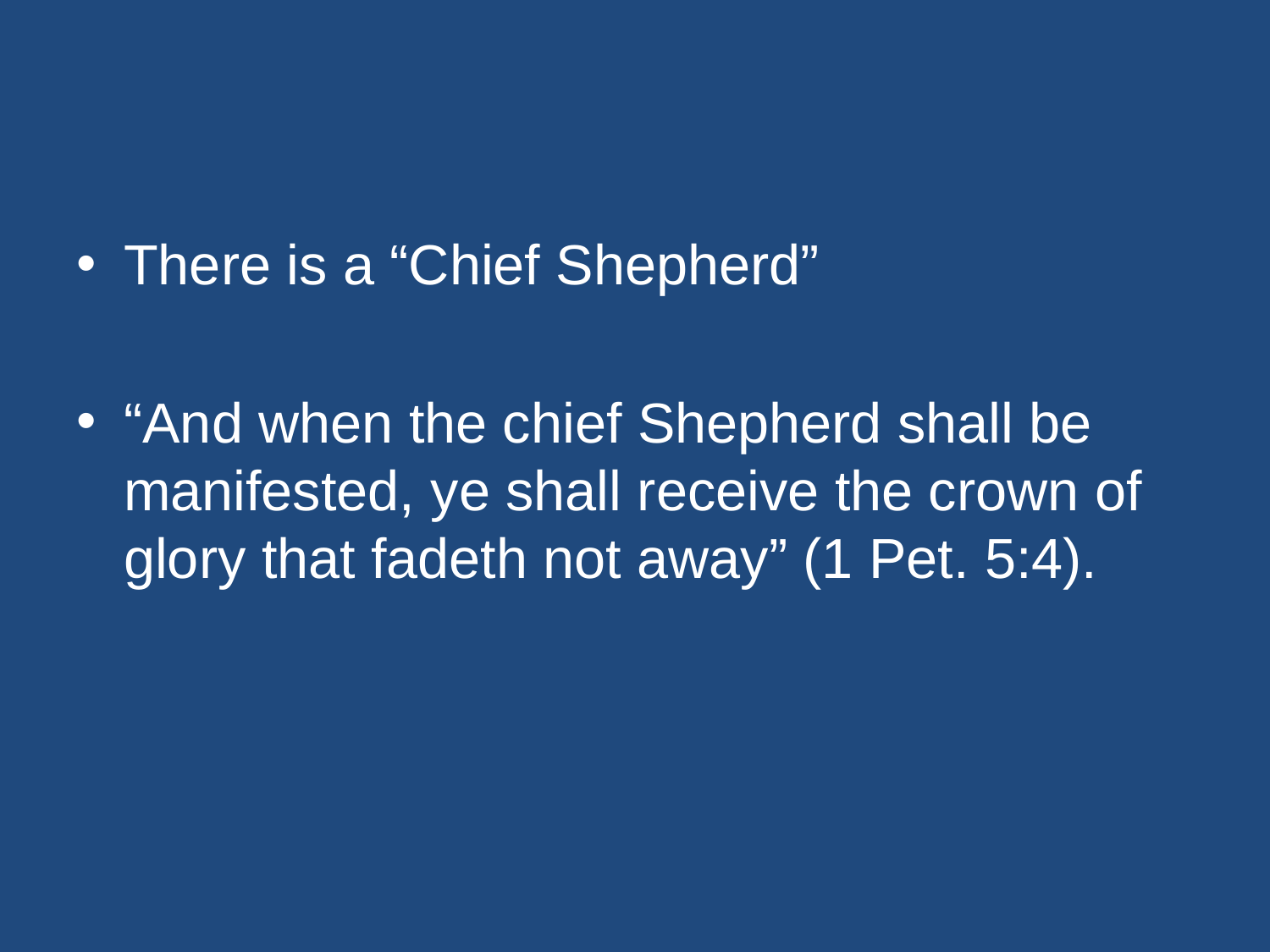

#
There is a “Chief Shepherd”

“And when the chief Shepherd shall be manifested, ye shall receive the crown of glory that fadeth not away” (1 Pet. 5:4).